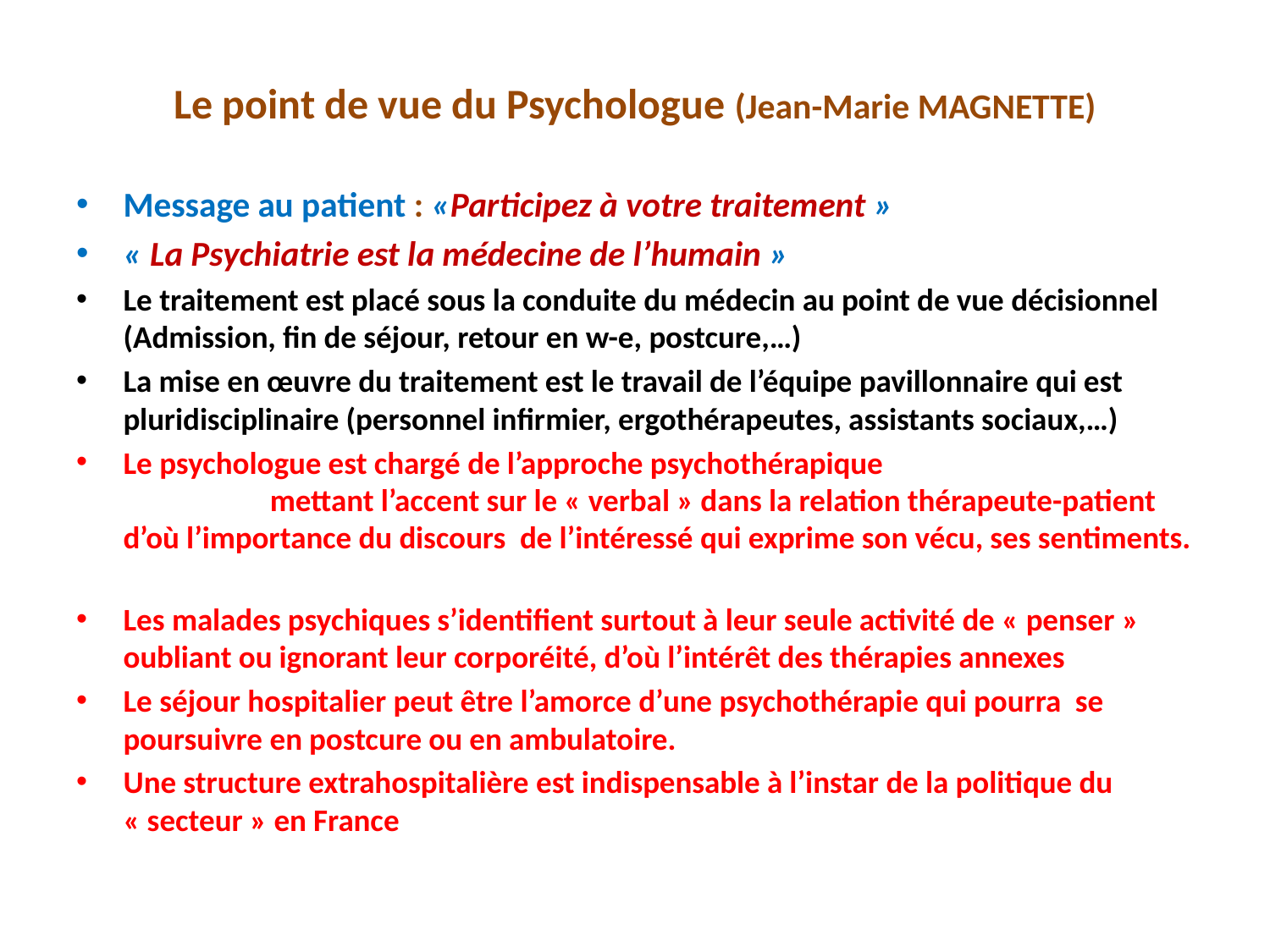

# Le point de vue du Psychologue (Jean-Marie MAGNETTE)
Message au patient : «Participez à votre traitement »
« La Psychiatrie est la médecine de l’humain »
Le traitement est placé sous la conduite du médecin au point de vue décisionnel (Admission, fin de séjour, retour en w-e, postcure,…)
La mise en œuvre du traitement est le travail de l’équipe pavillonnaire qui est pluridisciplinaire (personnel infirmier, ergothérapeutes, assistants sociaux,…)
Le psychologue est chargé de l’approche psychothérapique                                                                  mettant l’accent sur le « verbal » dans la relation thérapeute-patient d’où l’importance du discours  de l’intéressé qui exprime son vécu, ses sentiments.
Les malades psychiques s’identifient surtout à leur seule activité de « penser » oubliant ou ignorant leur corporéité, d’où l’intérêt des thérapies annexes
Le séjour hospitalier peut être l’amorce d’une psychothérapie qui pourra  se poursuivre en postcure ou en ambulatoire.
Une structure extrahospitalière est indispensable à l’instar de la politique du « secteur » en France